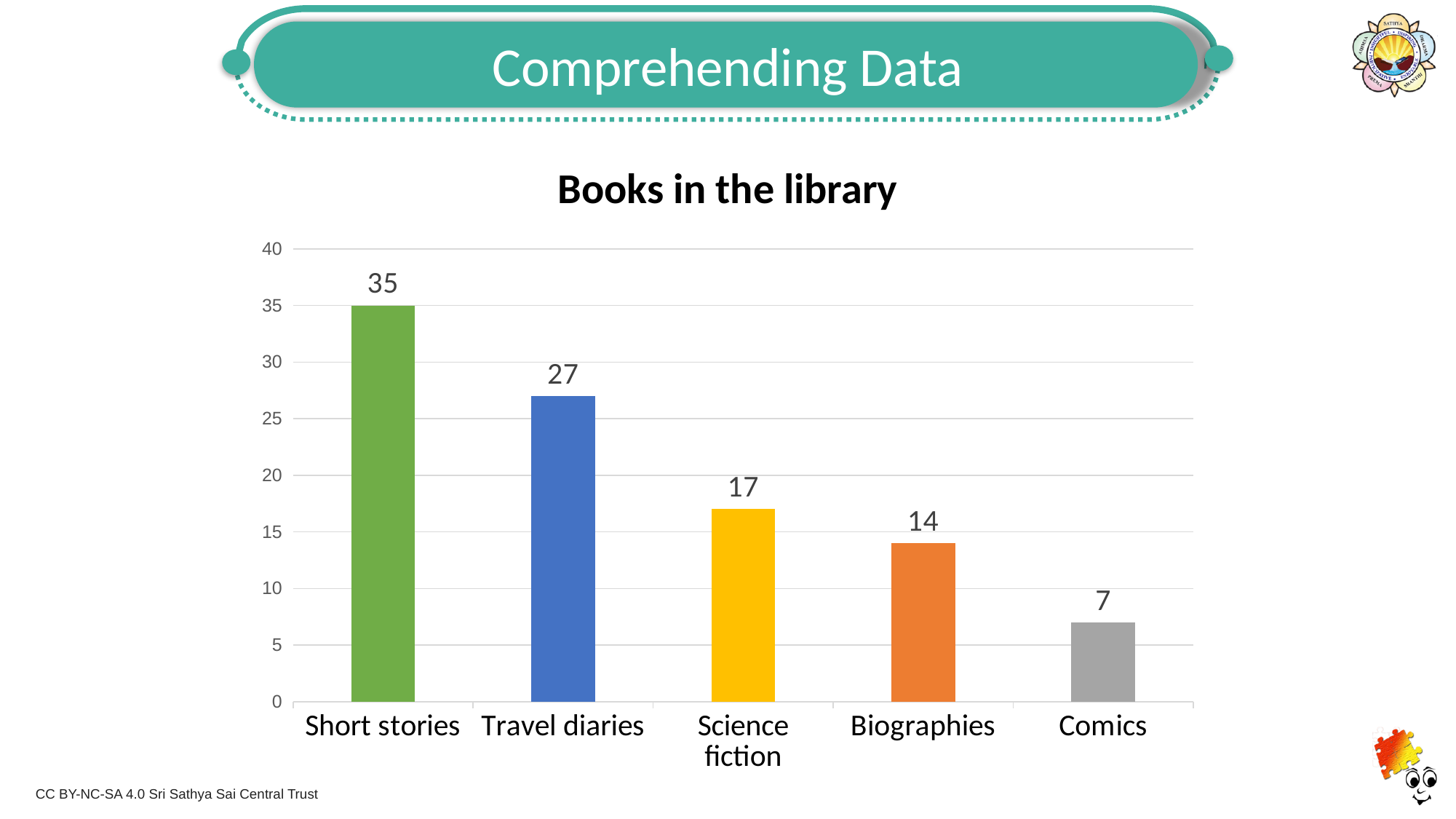

Comprehending Data

### Chart: Books in the library

| Category | Series 1 |
|---|---|
| Short stories | 35.0 |
| Travel diaries | 27.0 |
| Science fiction | 17.0 |
| Biographies | 14.0 |
| Comics | 7.0 |